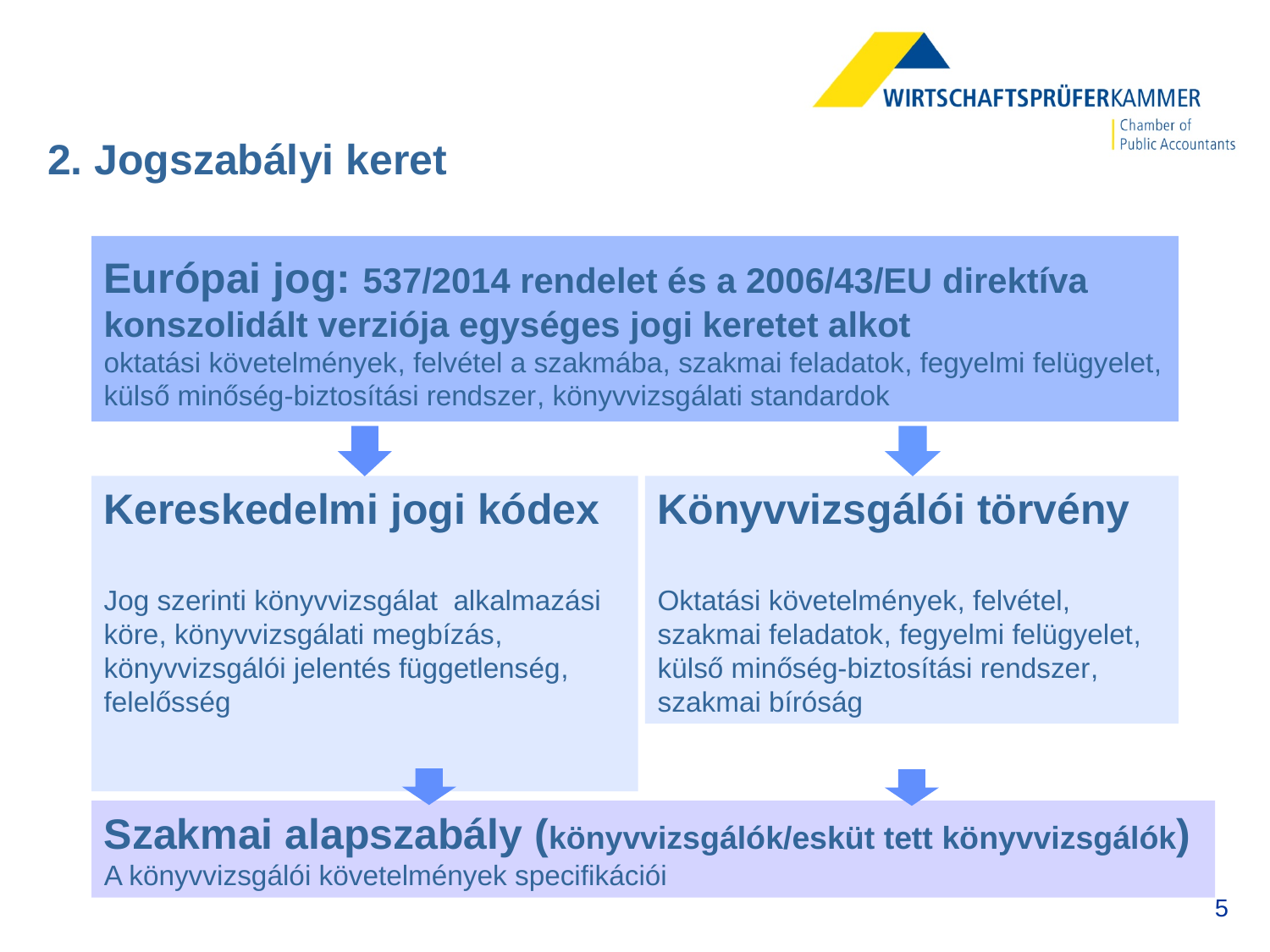

# 2. Jogszabályi keret
Európai jog: 537/2014 rendelet és a 2006/43/EU direktíva konszolidált verziója egységes jogi keretet alkot
oktatási követelmények, felvétel a szakmába, szakmai feladatok, fegyelmi felügyelet, külső minőség-biztosítási rendszer, könyvvizsgálati standardok

Kereskedelmi jogi kódex

Jog szerinti könyvvizsgálat  alkalmazási köre, könyvvizsgálati megbízás, könyvvizsgálói jelentés függetlenség, felelősség

Könyvvizsgálói törvény

Oktatási követelmények, felvétel, szakmai feladatok, fegyelmi felügyelet, külső minőség-biztosítási rendszer, szakmai bíróság

Szakmai alapszabály (könyvvizsgálók/esküt tett könyvvizsgálók)
A könyvvizsgálói követelmények specifikációi

5